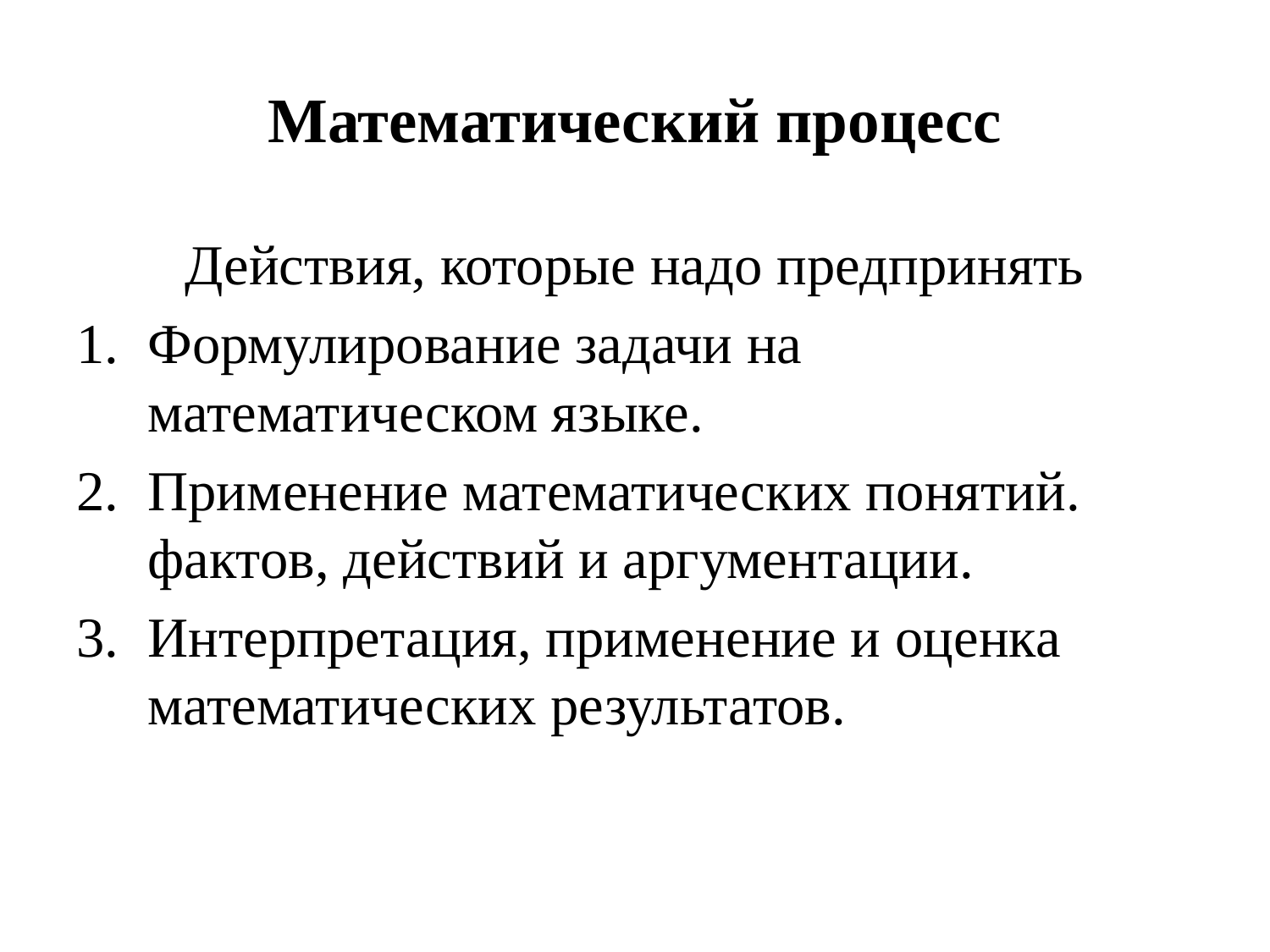

# Математический процесс
Действия, которые надо предпринять
Формулирование задачи на математическом языке.
Применение математических понятий. фактов, действий и аргументации.
Интерпретация, применение и оценка математических результатов.